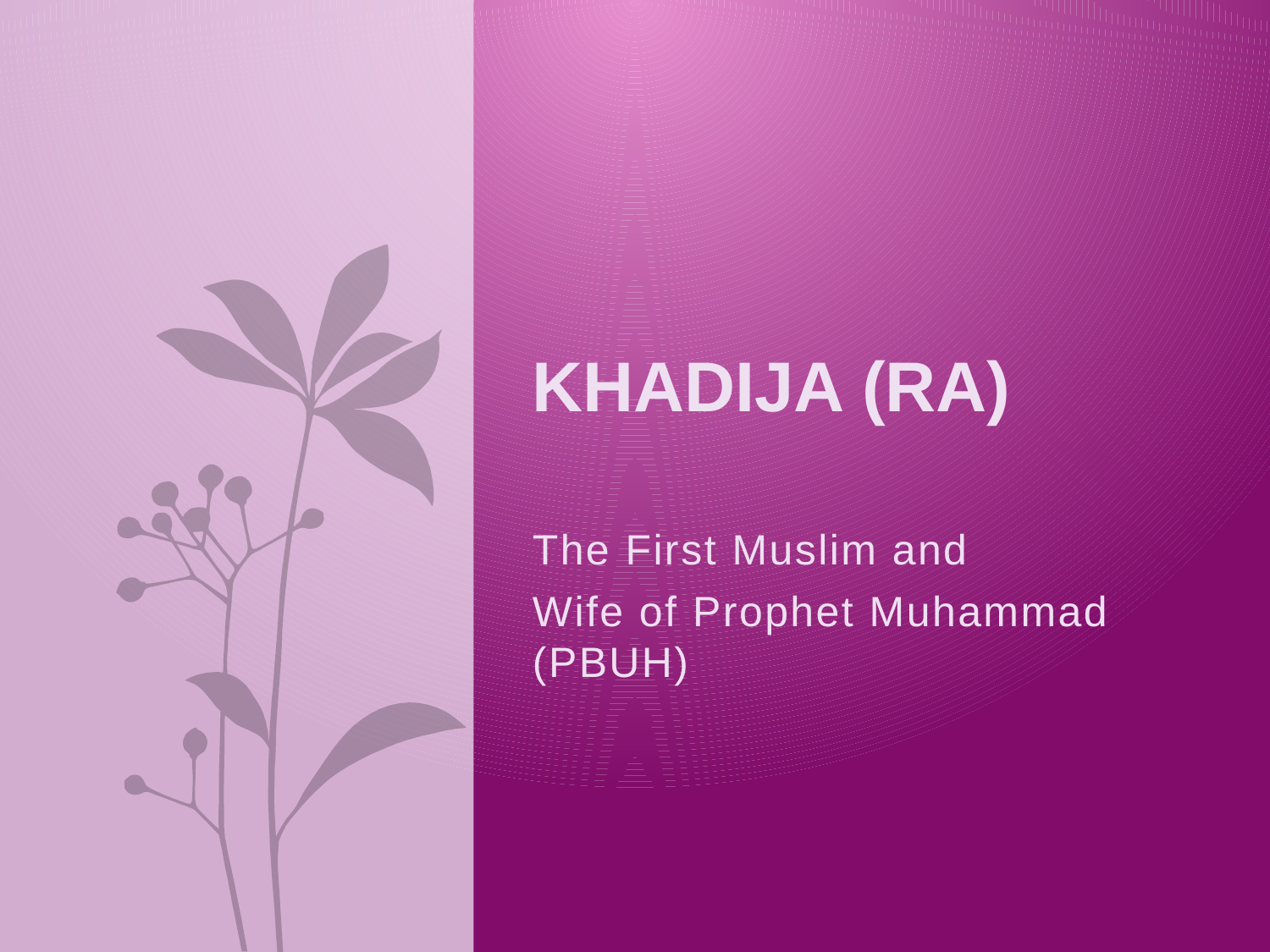

# Khadija (RA)
The First Muslim and
Wife of Prophet Muhammad (PBUH)